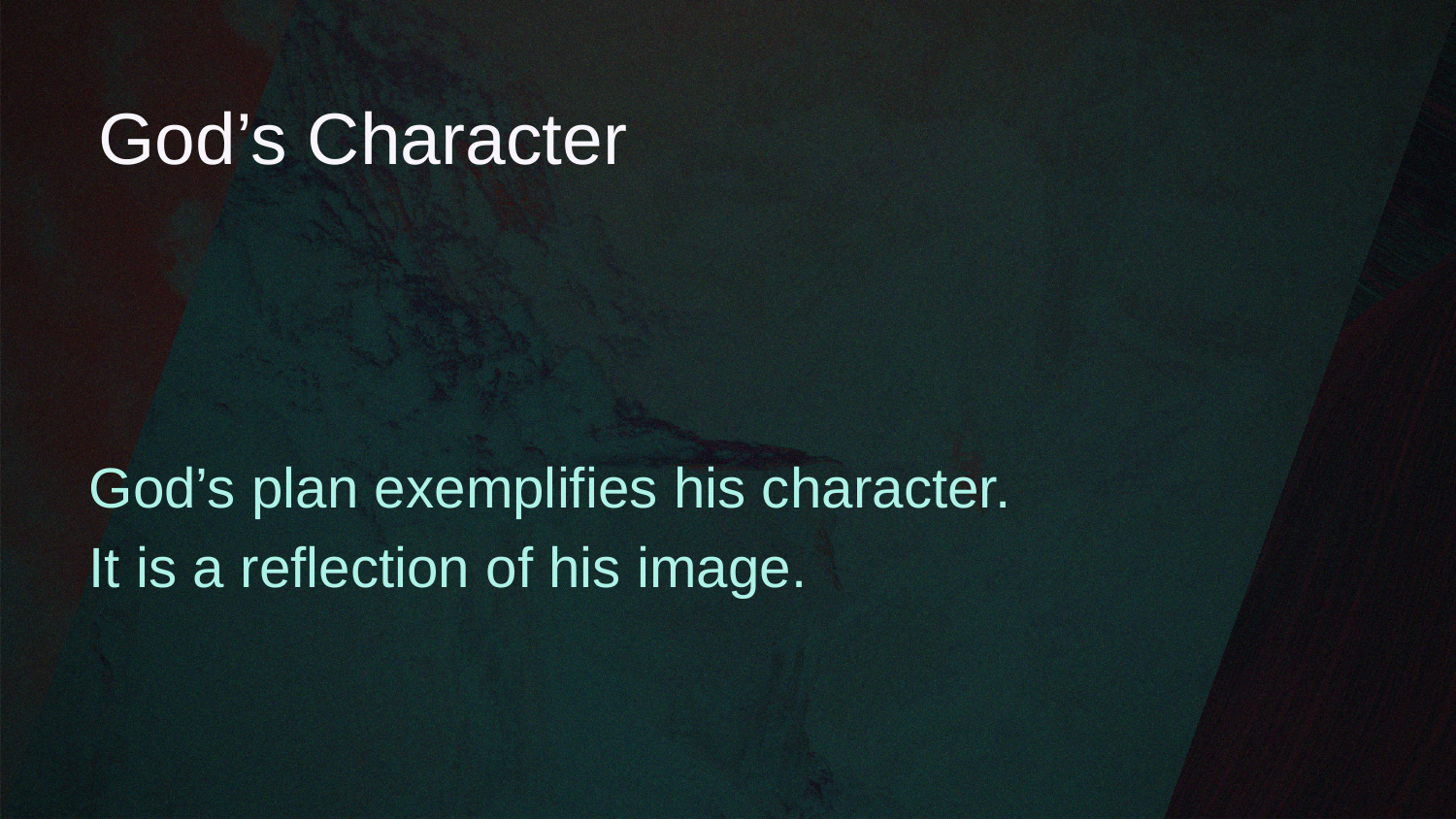

# God’s Character
God’s plan exemplifies his character.
It is a reflection of his image.